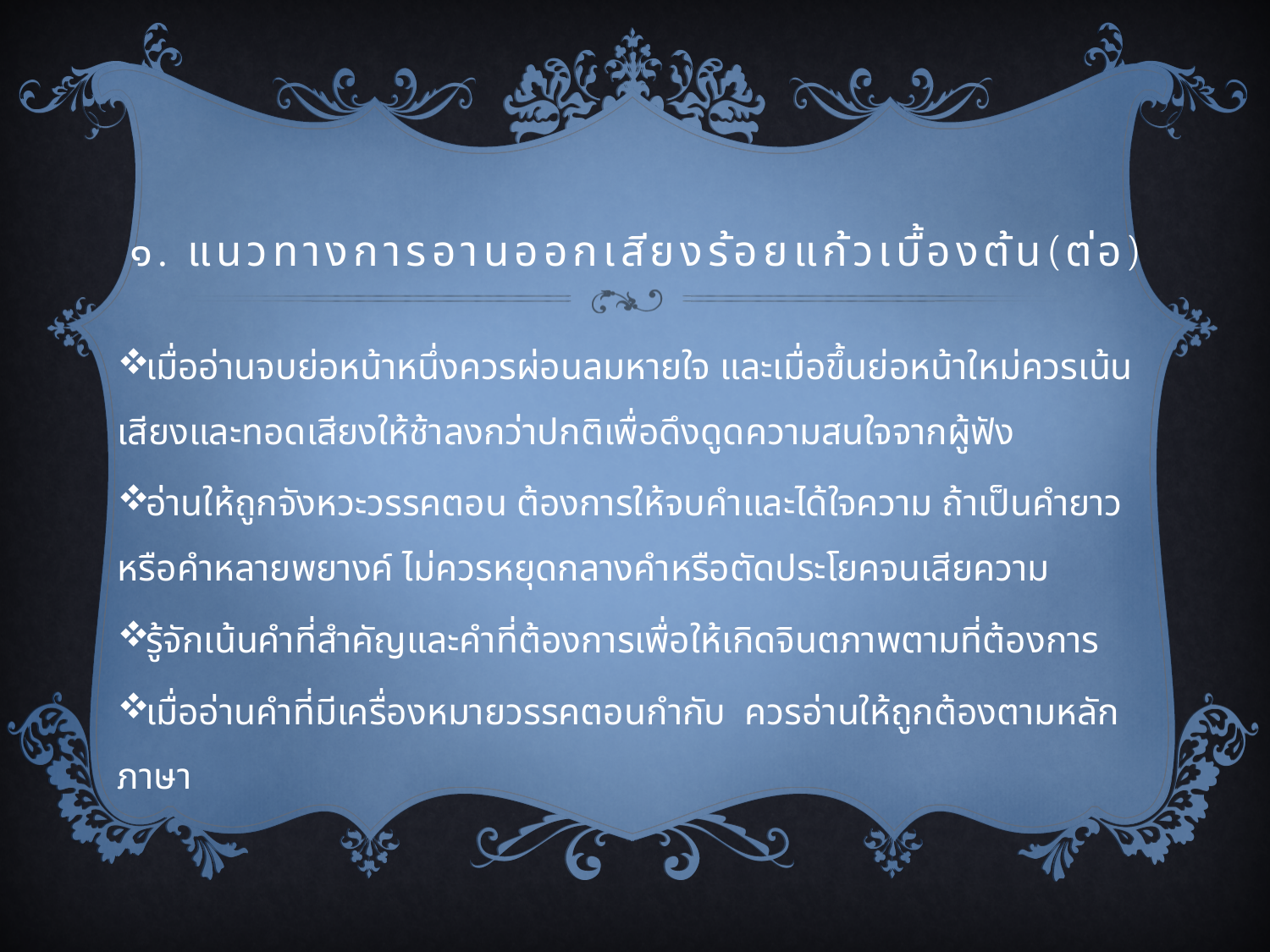

# ๑. แนวทางการอานออกเสียงร้อยแก้วเบื้องต้น(ต่อ)
เมื่ออ่านจบย่อหน้าหนึ่งควรผ่อนลมหายใจ และเมื่อขึ้นย่อหน้าใหม่ควรเน้นเสียงและทอดเสียงให้ช้าลงกว่าปกติเพื่อดึงดูดความสนใจจากผู้ฟัง
อ่านให้ถูกจังหวะวรรคตอน ต้องการให้จบคำและได้ใจความ ถ้าเป็นคำยาวหรือคำหลายพยางค์ ไม่ควรหยุดกลางคำหรือตัดประโยคจนเสียความ
รู้จักเน้นคำที่สำคัญและคำที่ต้องการเพื่อให้เกิดจินตภาพตามที่ต้องการ
เมื่ออ่านคำที่มีเครื่องหมายวรรคตอนกำกับ  ควรอ่านให้ถูกต้องตามหลักภาษา